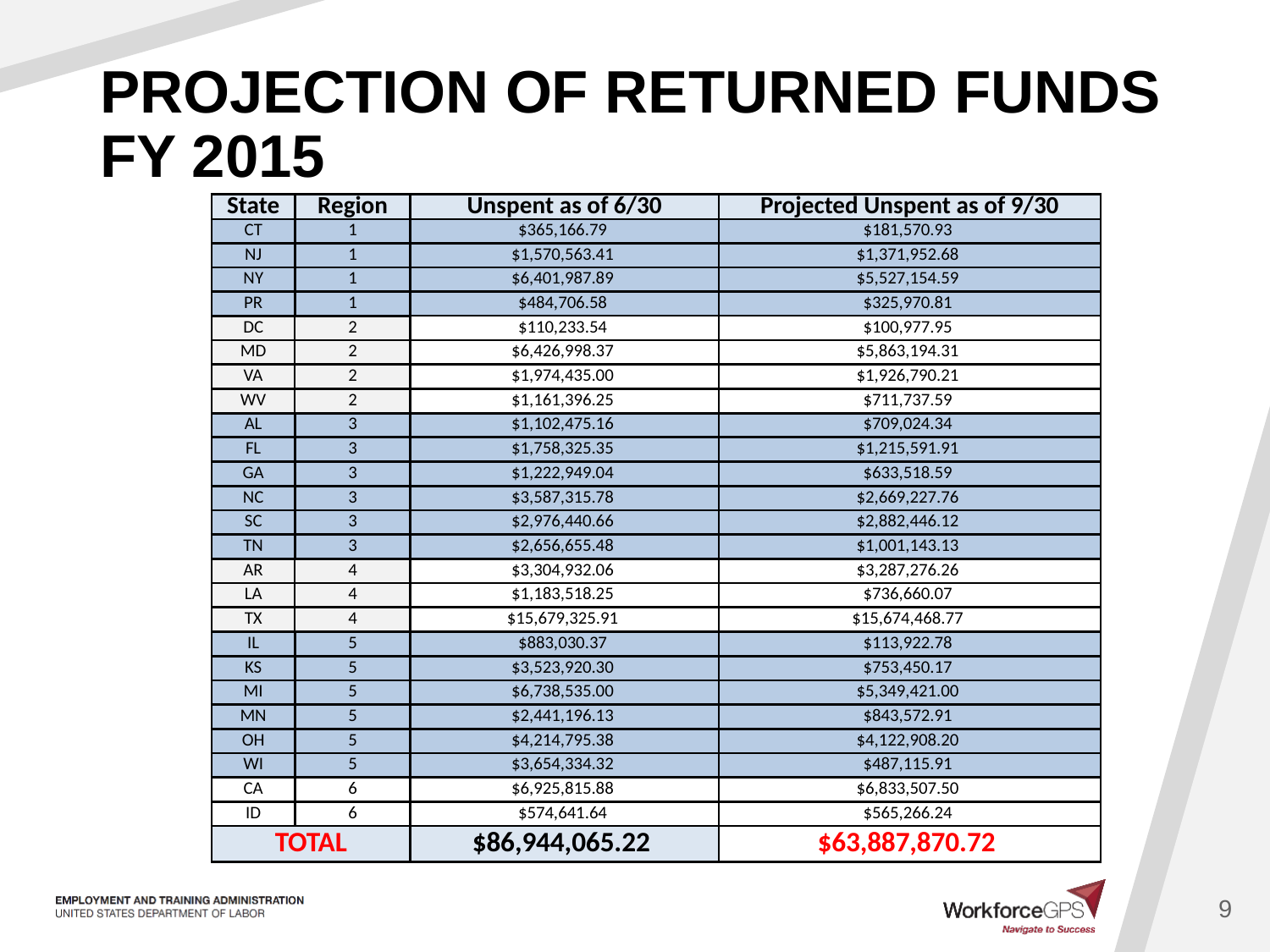

# PROJECTION OF RETURNED FUNDS FY 2015
| State | Region | Unspent as of 6/30 | Projected Unspent as of 9/30 |
| --- | --- | --- | --- |
| CT | 1 | $365,166.79 | $181,570.93 |
| NJ | 1 | $1,570,563.41 | $1,371,952.68 |
| NY | 1 | $6,401,987.89 | $5,527,154.59 |
| PR | 1 | $484,706.58 | $325,970.81 |
| DC | 2 | $110,233.54 | $100,977.95 |
| MD | 2 | $6,426,998.37 | $5,863,194.31 |
| VA | 2 | $1,974,435.00 | $1,926,790.21 |
| WV | 2 | $1,161,396.25 | $711,737.59 |
| AL | 3 | $1,102,475.16 | $709,024.34 |
| FL | 3 | $1,758,325.35 | $1,215,591.91 |
| GA | 3 | $1,222,949.04 | $633,518.59 |
| NC | 3 | $3,587,315.78 | $2,669,227.76 |
| SC | 3 | $2,976,440.66 | $2,882,446.12 |
| TN | 3 | $2,656,655.48 | $1,001,143.13 |
| AR | 4 | $3,304,932.06 | $3,287,276.26 |
| LA | 4 | $1,183,518.25 | $736,660.07 |
| TX | 4 | $15,679,325.91 | $15,674,468.77 |
| IL | 5 | $883,030.37 | $113,922.78 |
| KS | 5 | $3,523,920.30 | $753,450.17 |
| MI | 5 | $6,738,535.00 | $5,349,421.00 |
| MN | 5 | $2,441,196.13 | $843,572.91 |
| OH | 5 | $4,214,795.38 | $4,122,908.20 |
| WI | 5 | $3,654,334.32 | $487,115.91 |
| CA | 6 | $6,925,815.88 | $6,833,507.50 |
| ID | 6 | $574,641.64 | $565,266.24 |
| TOTAL |  | $86,944,065.22 | $63,887,870.72 |
9